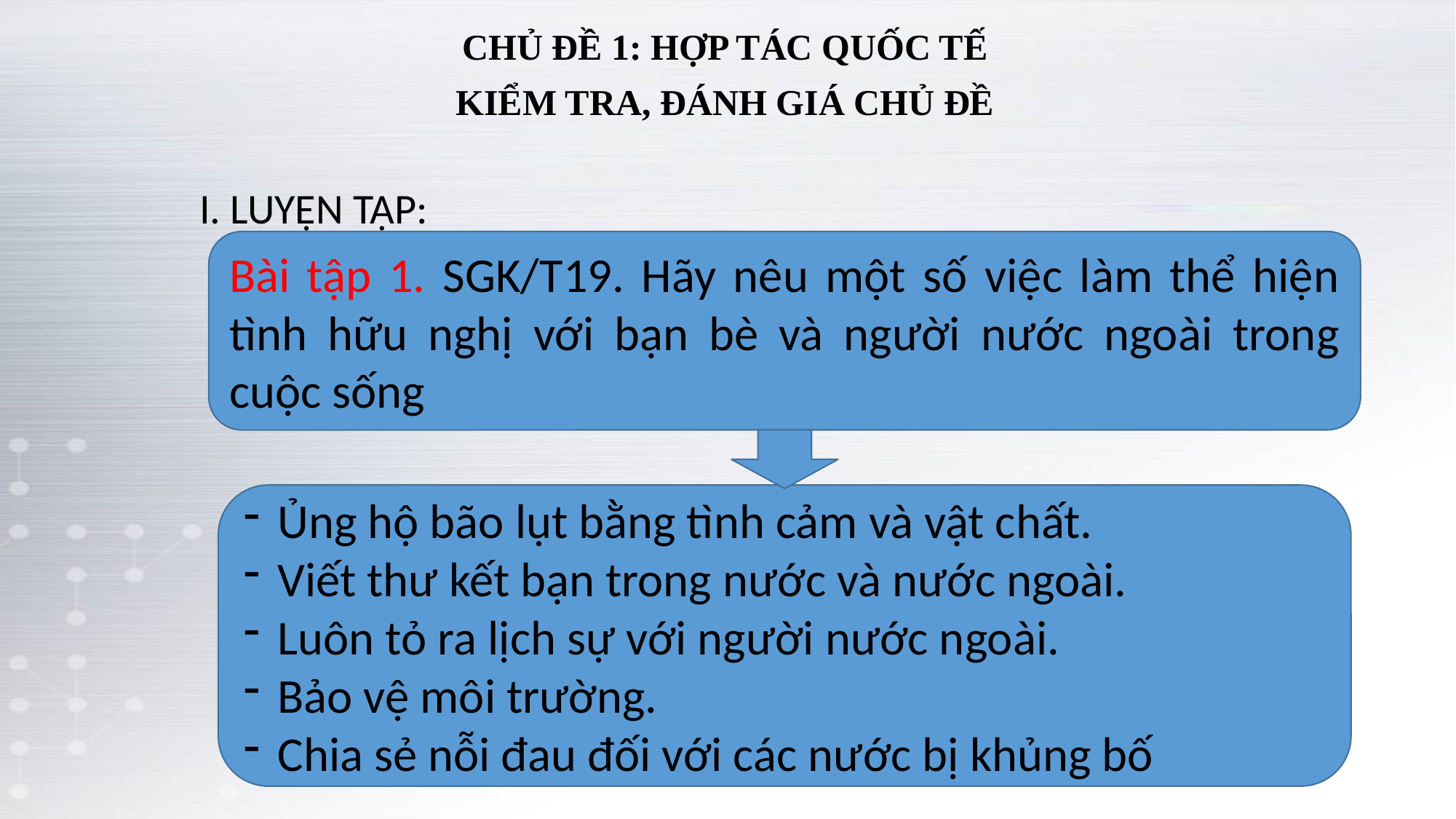

CHỦ ĐỀ 1: HỢP TÁC QUỐC TẾ
KIỂM TRA, ĐÁNH GIÁ CHỦ ĐỀ
I. LUYỆN TẬP:
Bài tập 1. SGK/T19. Hãy nêu một số việc làm thể hiện tình hữu nghị với bạn bè và người nước ngoài trong cuộc sống

Ủng hộ bão lụt bằng tình cảm và vật chất.
Viết thư kết bạn trong nước và nước ngoài.
Luôn tỏ ra lịch sự với người nước ngoài.
Bảo vệ môi trường.
Chia sẻ nỗi đau đối với các nước bị khủng bố